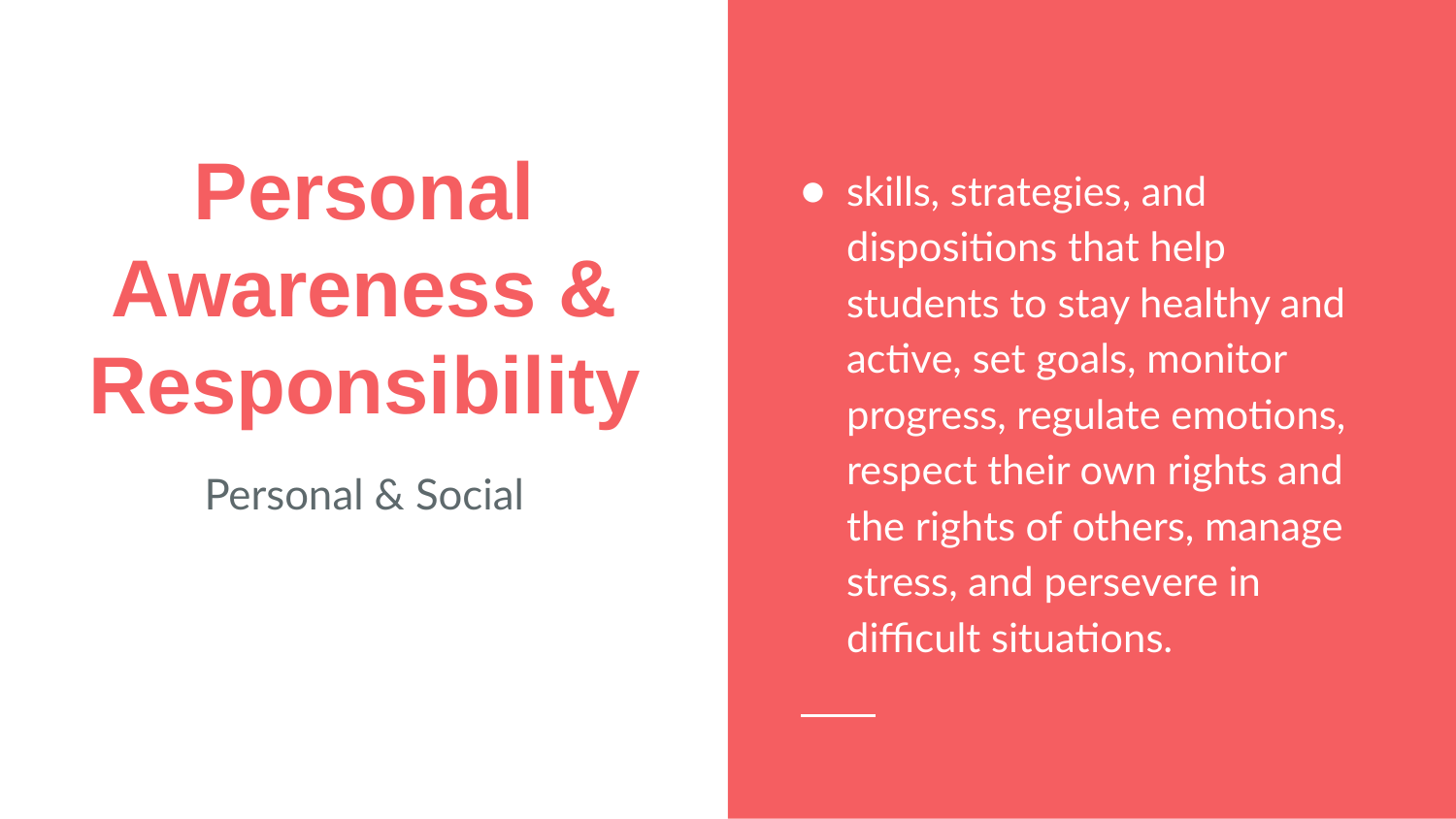

skills, strategies, and dispositions that help students to stay healthy and active, set goals, monitor progress, regulate emotions, respect their own rights and the rights of others, manage stress, and persevere in difficult situations.
# Personal Awareness & Responsibility
Personal & Social